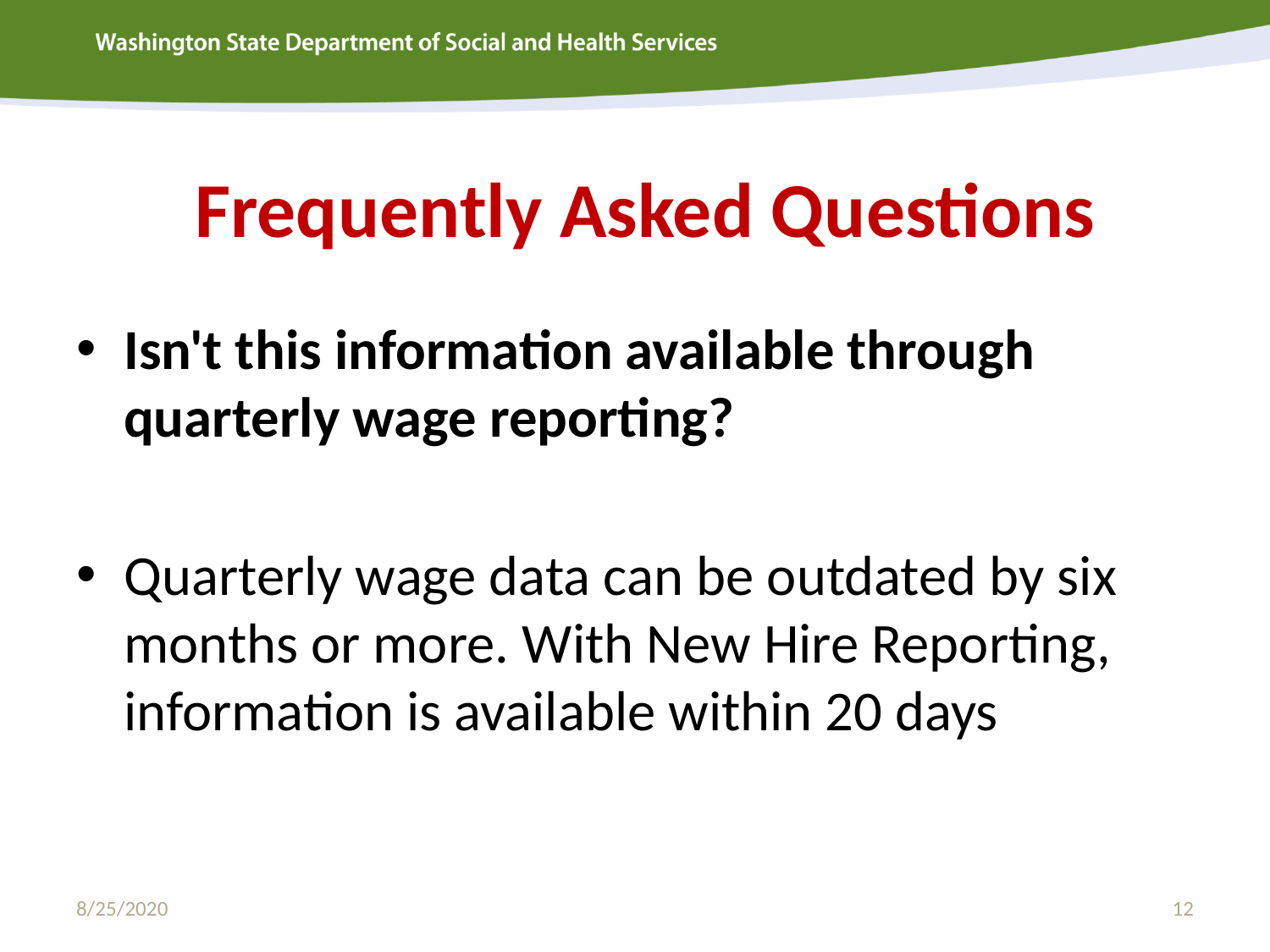

# Frequently Asked Questions
Isn't this information available through quarterly wage reporting?

Quarterly wage data can be outdated by six months or more. With New Hire Reporting, information is available within 20 days
8/25/2020
12